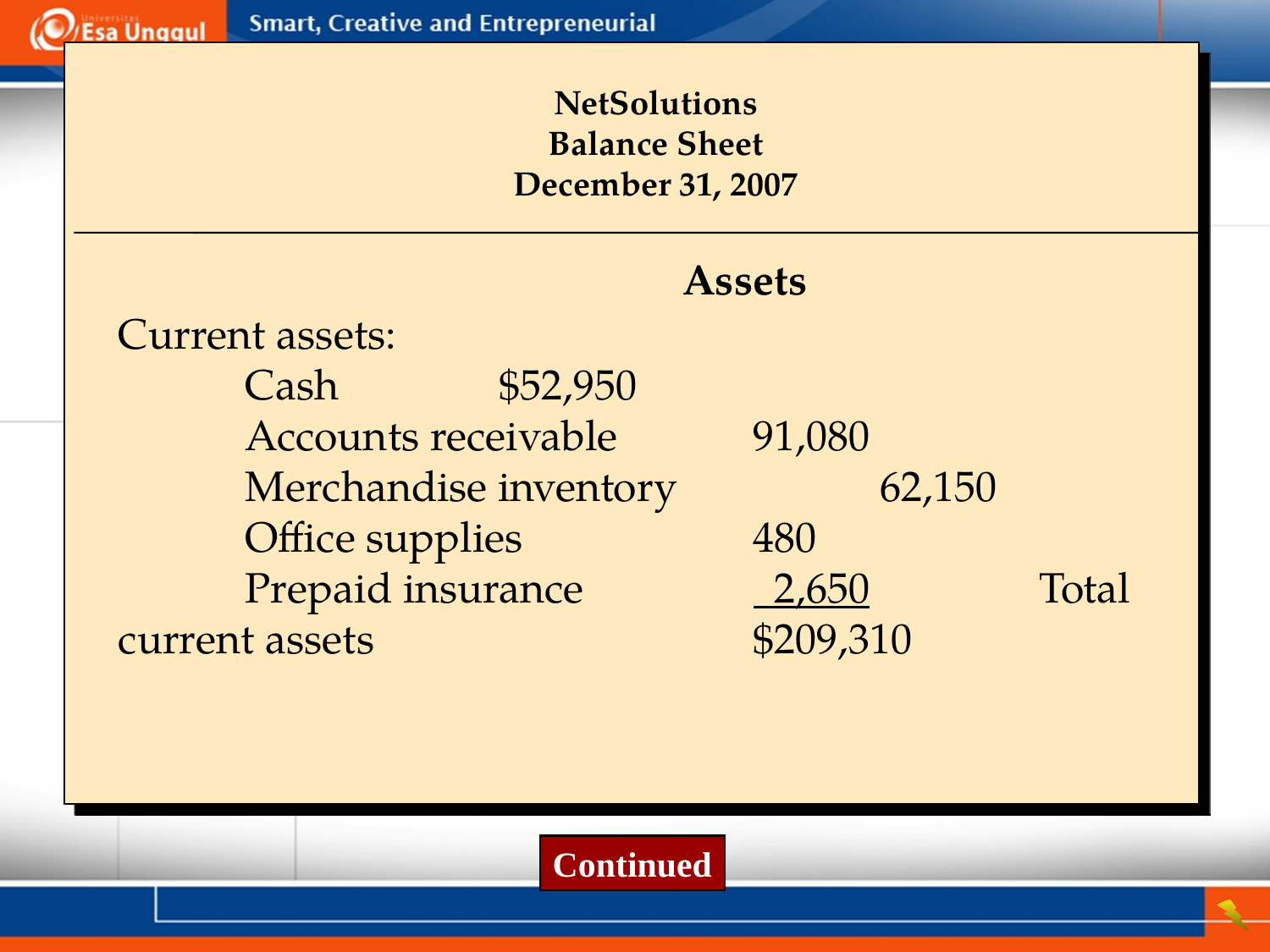

# NetSolutions Balance Sheet December 31, 2007

		                      Assets
Current assets:
	Cash		$52,950
	Accounts receivable		91,080
	Merchandise inventory		62,150
	Office supplies		480
	Prepaid insurance		  2,650		   Total current assets			$209,310

Continued